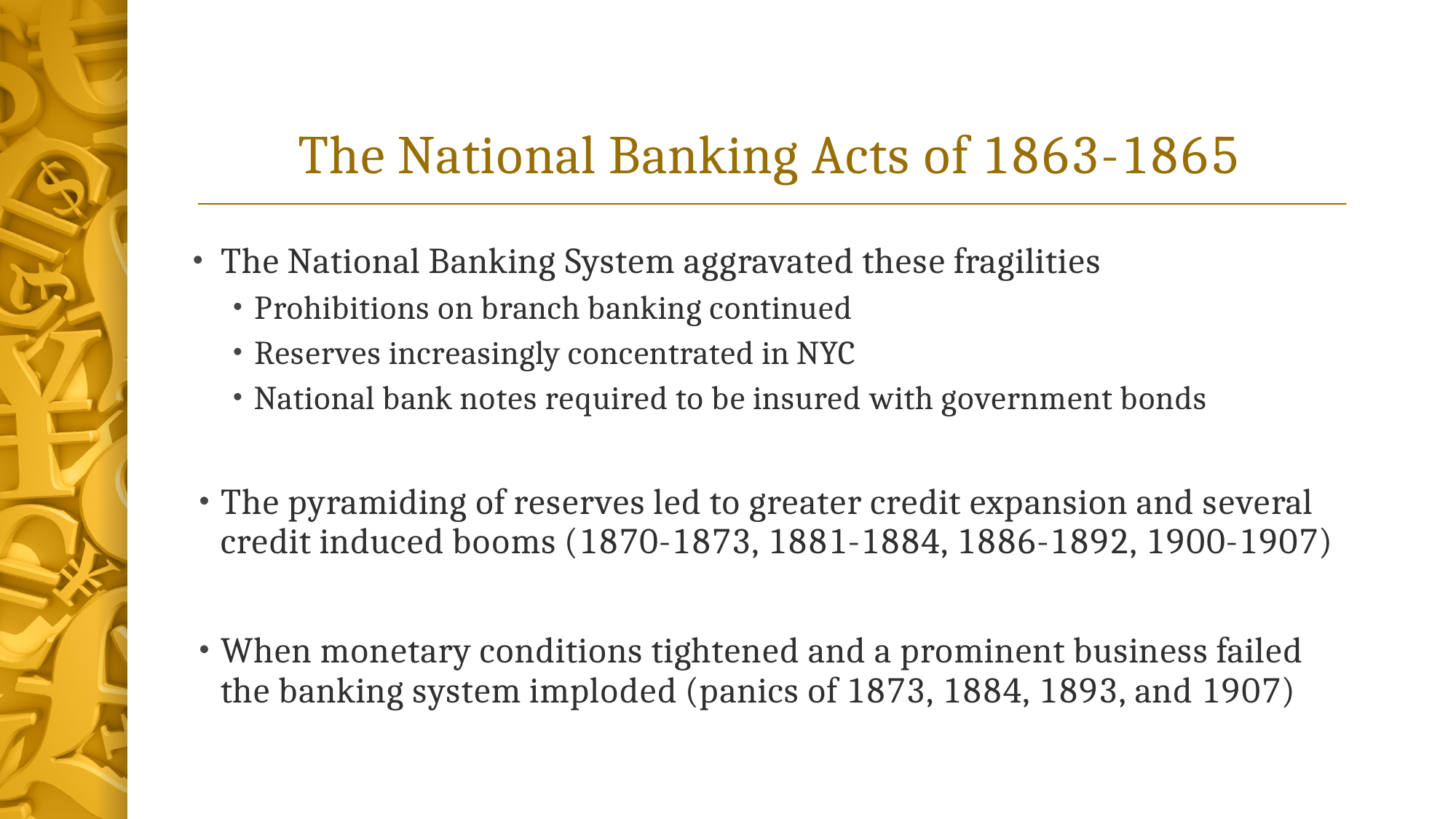

# The National Banking Acts of 1863-1865
The National Banking System aggravated these fragilities
Prohibitions on branch banking continued
Reserves increasingly concentrated in NYC
National bank notes required to be insured with government bonds

The pyramiding of reserves led to greater credit expansion and several credit induced booms (1870-1873, 1881-1884, 1886-1892, 1900-1907)

When monetary conditions tightened and a prominent business failed the banking system imploded (panics of 1873, 1884, 1893, and 1907)